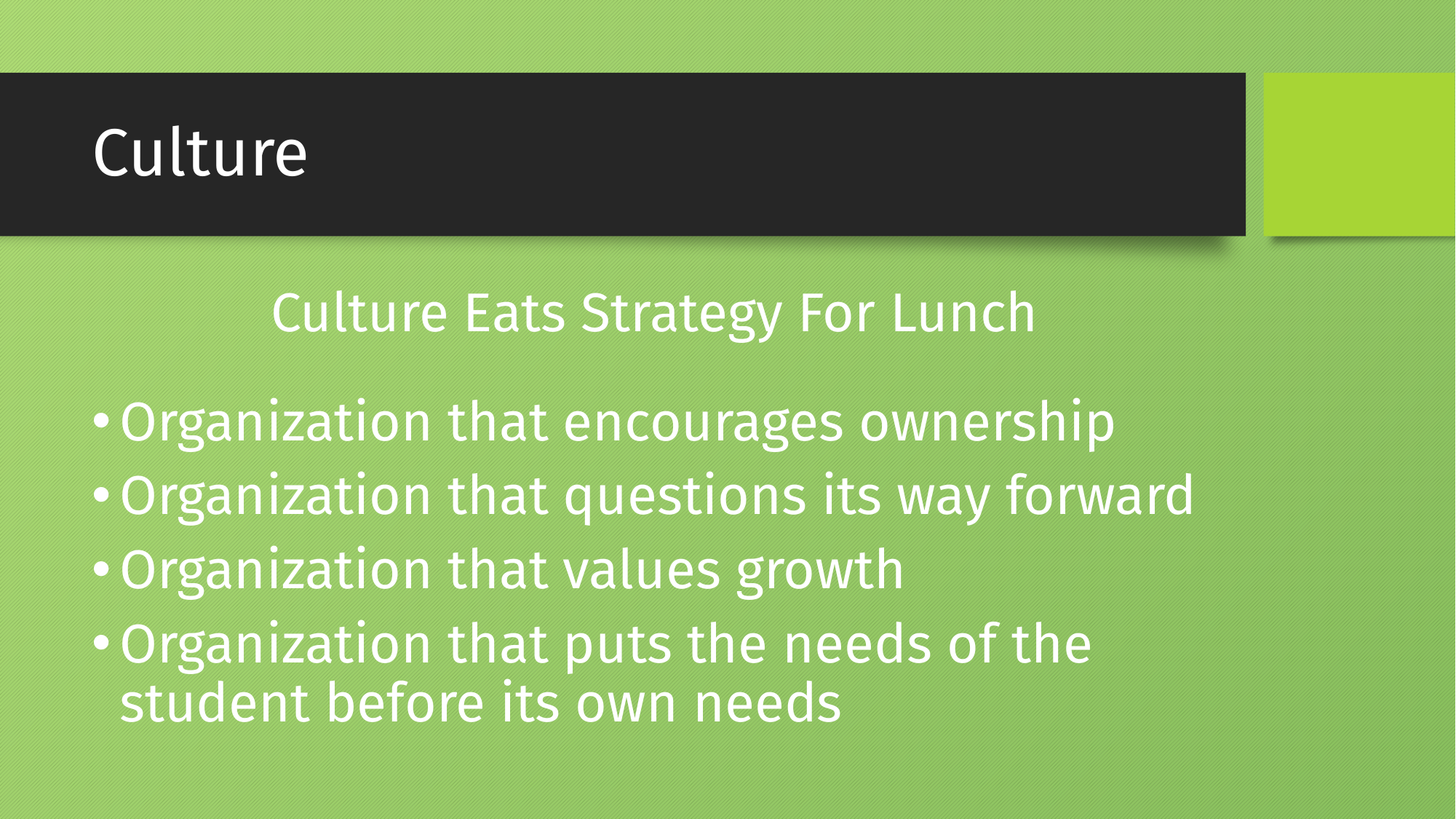

# Culture
Culture Eats Strategy For Lunch

Organization that encourages ownership
Organization that questions its way forward
Organization that values growth
Organization that puts the needs of the student before its own needs